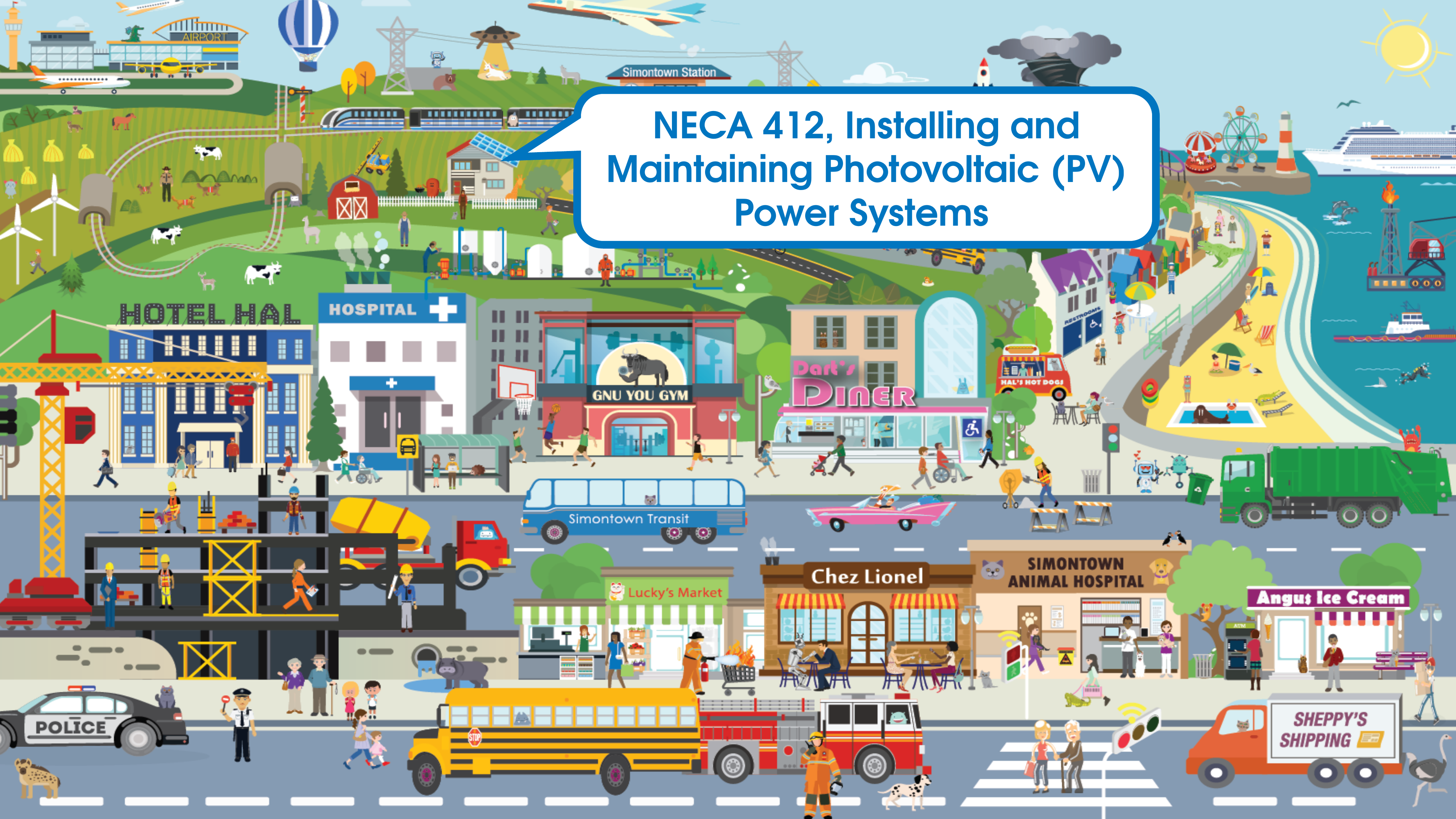

NECA 412, Installing and Maintaining Photovoltaic (PV) Power Systems